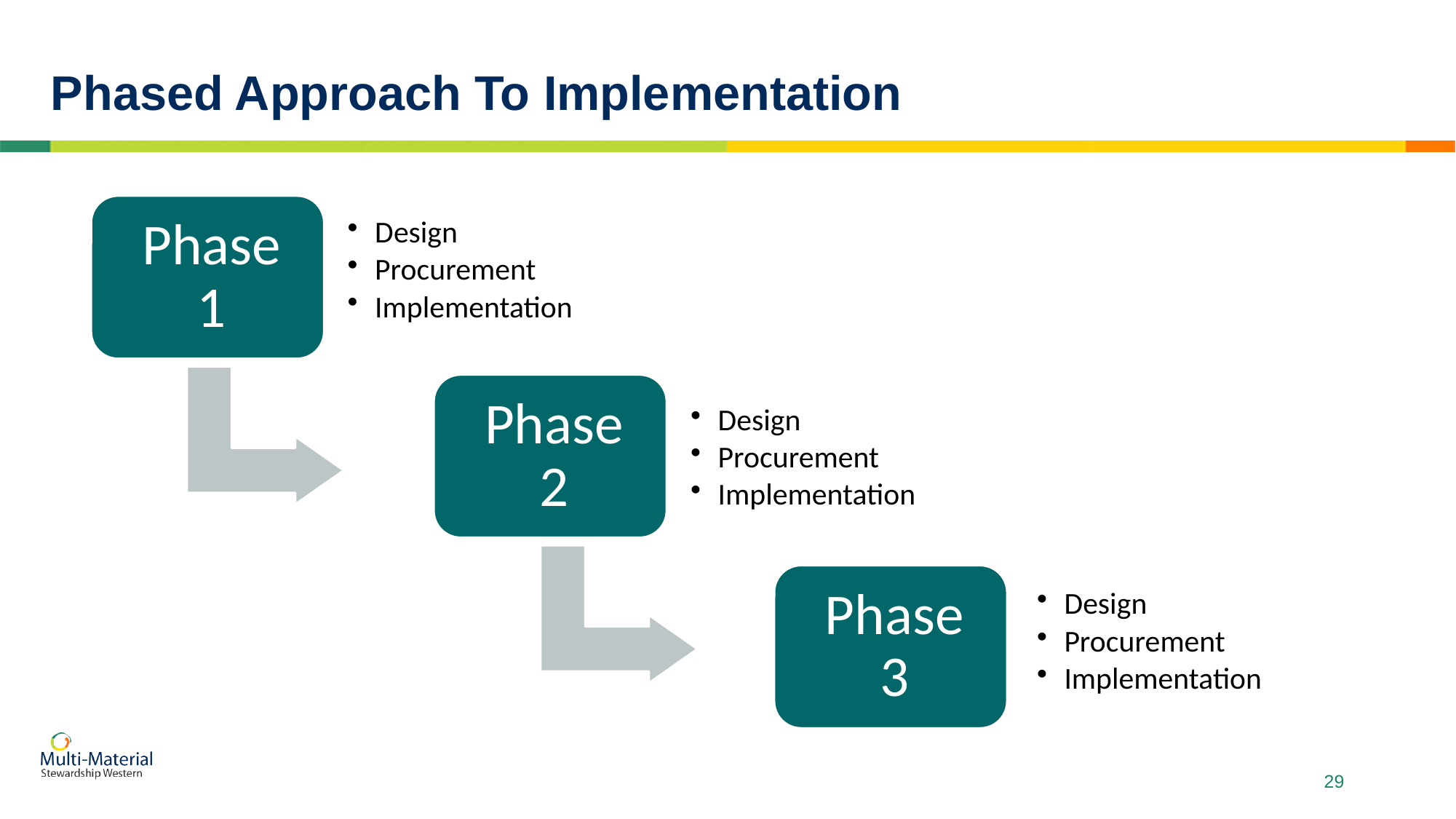

# Phased Approach To Implementation
Phase 1
Design
Procurement
Implementation

Phase 2
Design
Procurement
Implementation
Phase 3
Design
Procurement
Implementation
29